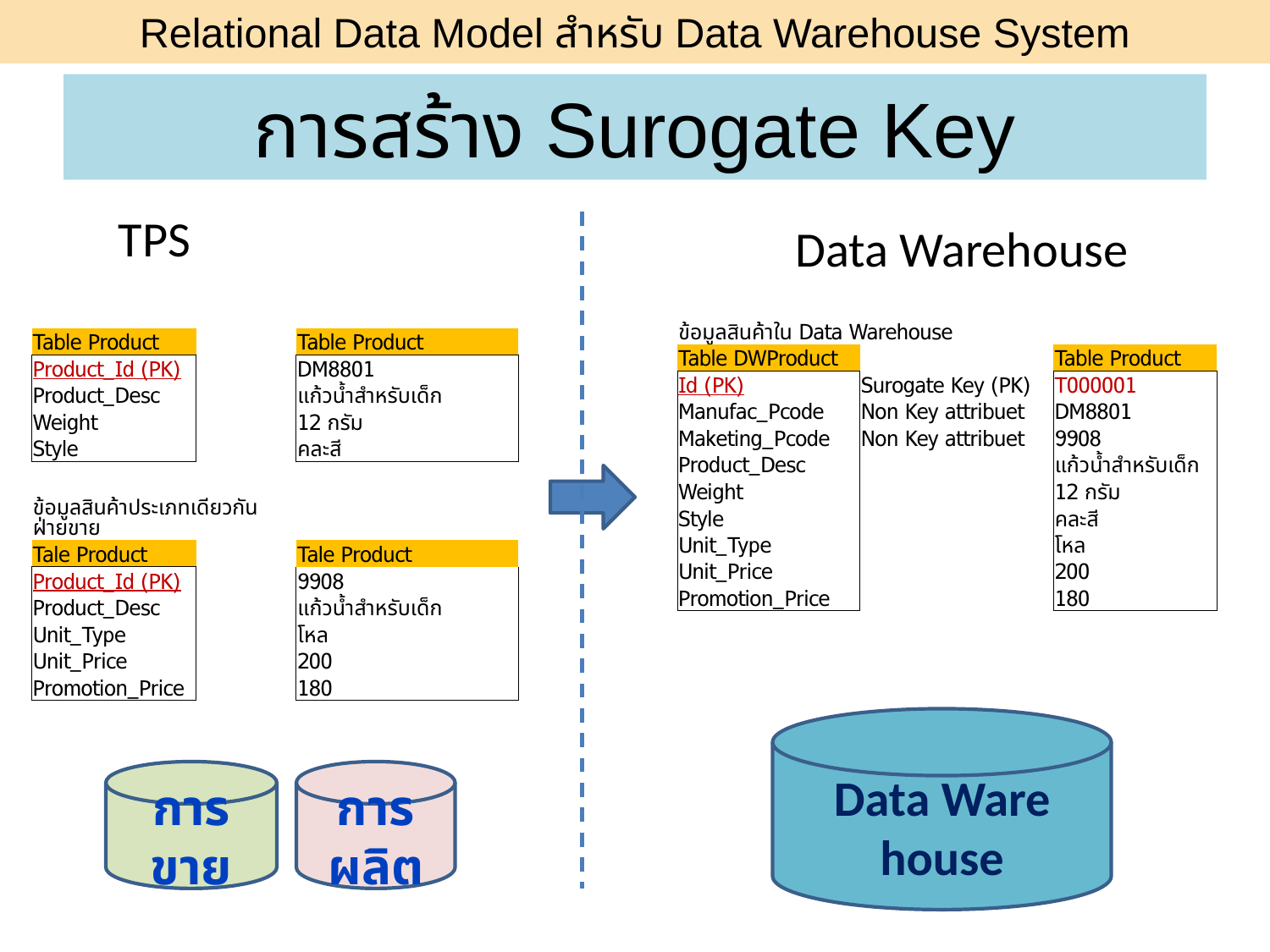

Relational Data Model สำหรับ Data Warehouse System
# การสร้าง Surogate Key
TPS
Data Warehouse
| ข้อมูลสินค้าใน Data Warehouse |  |  |
| --- | --- | --- |
| Table DWProduct |  | Table Product |
| Id (PK) | Surogate Key (PK) | T000001 |
| Manufac\_Pcode | Non Key attribuet | DM8801 |
| Maketing\_Pcode | Non Key attribuet | 9908 |
| Product\_Desc |  | แก้วน้ำสำหรับเด็ก |
| Weight |  | 12 กรัม |
| Style |  | คละสี |
| Unit\_Type |  | โหล |
| Unit\_Price |  | 200 |
| Promotion\_Price |  | 180 |
| Table Product |  | Table Product |
| --- | --- | --- |
| Product\_Id (PK) |  | DM8801 |
| Product\_Desc |  | แก้วน้ำสำหรับเด็ก |
| Weight |  | 12 กรัม |
| Style |  | คละสี |
|  |  |  |
| ข้อมูลสินค้าประเภทเดียวกัน ฝ่ายขาย |  |  |
| Tale Product |  | Tale Product |
| Product\_Id (PK) |  | 9908 |
| Product\_Desc |  | แก้วน้ำสำหรับเด็ก |
| Unit\_Type |  | โหล |
| Unit\_Price |  | 200 |
| Promotion\_Price |  | 180 |

Data Ware house
การขาย
การผลิต